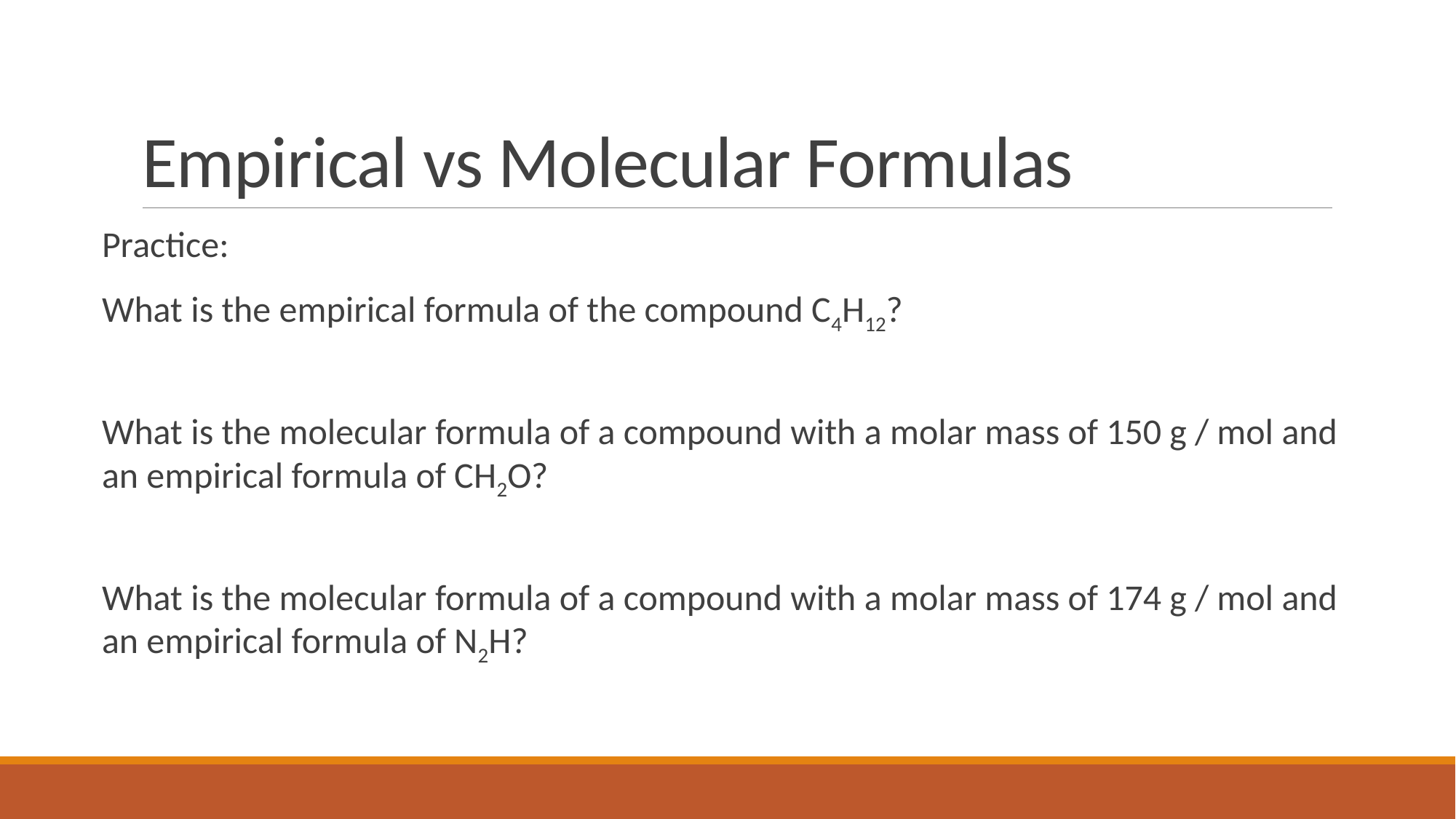

# Empirical vs Molecular Formulas
Practice:
What is the empirical formula of the compound C4H12?

What is the molecular formula of a compound with a molar mass of 150 g / mol and an empirical formula of CH2O?

What is the molecular formula of a compound with a molar mass of 174 g / mol and an empirical formula of N2H?